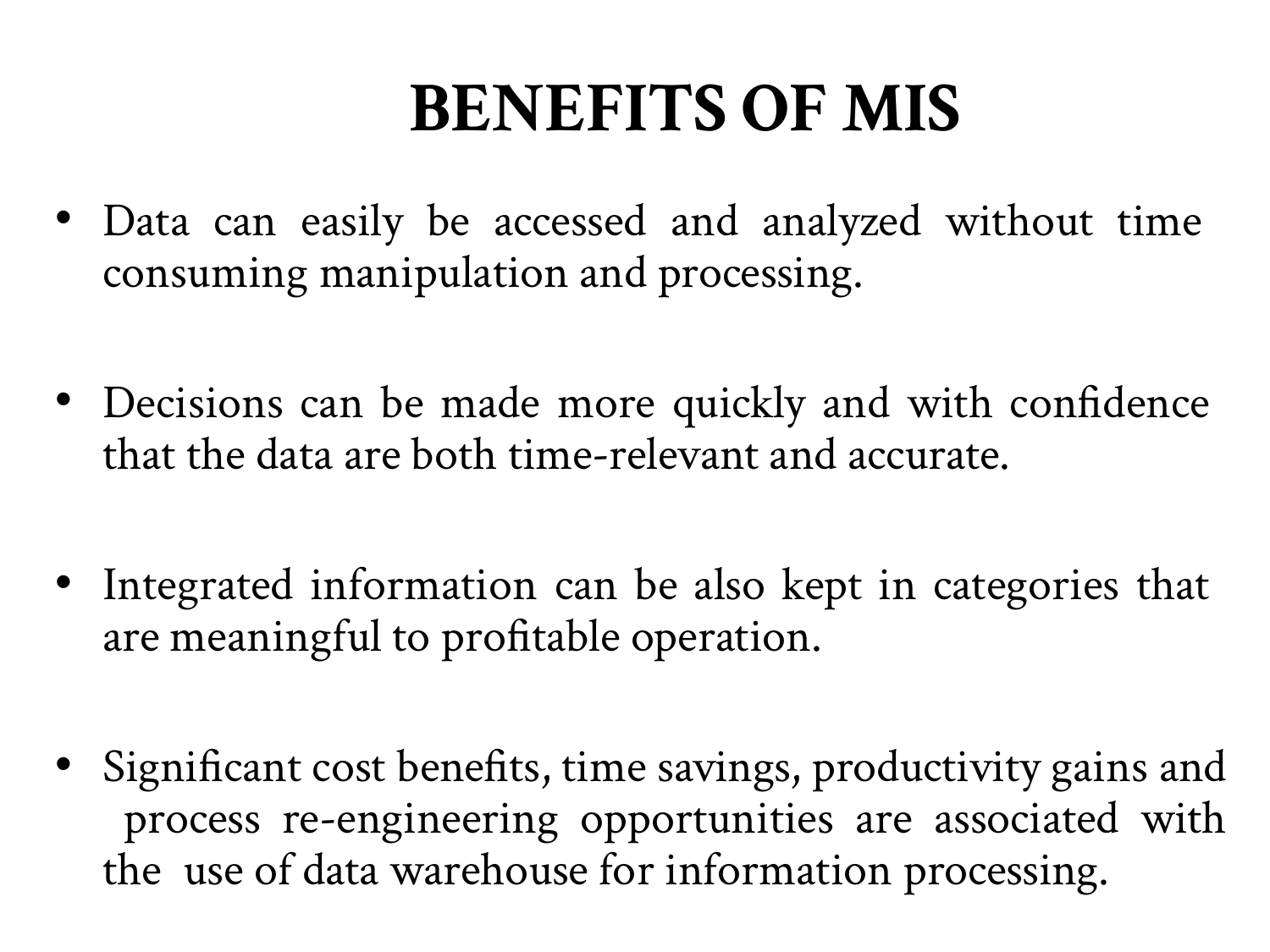

# BENEFITS OF MIS
Data can easily be accessed and analyzed without time  consuming manipulation and processing.

Decisions can be made more quickly and with confidence  that the data are both time-relevant and accurate.

Integrated information can be also kept in categories that  are meaningful to profitable operation.

Significant cost benefits, time savings, productivity gains and  process re-engineering opportunities are associated with the  use of data warehouse for information processing.